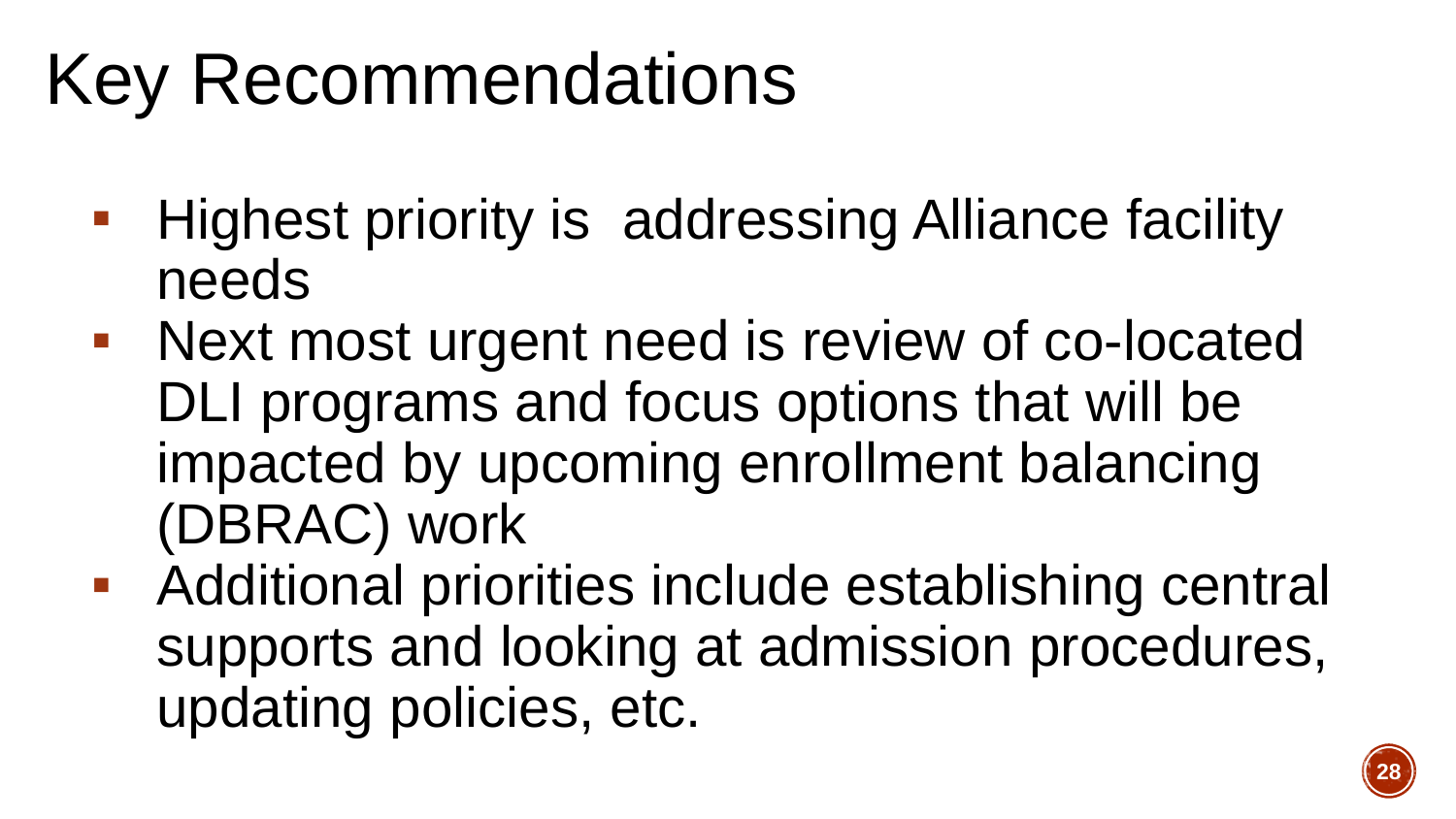

# Key Recommendations
Highest priority is  addressing Alliance facility needs
Next most urgent need is review of co-located DLI programs and focus options that will be impacted by upcoming enrollment balancing (DBRAC) work
Additional priorities include establishing central supports and looking at admission procedures, updating policies, etc.
28